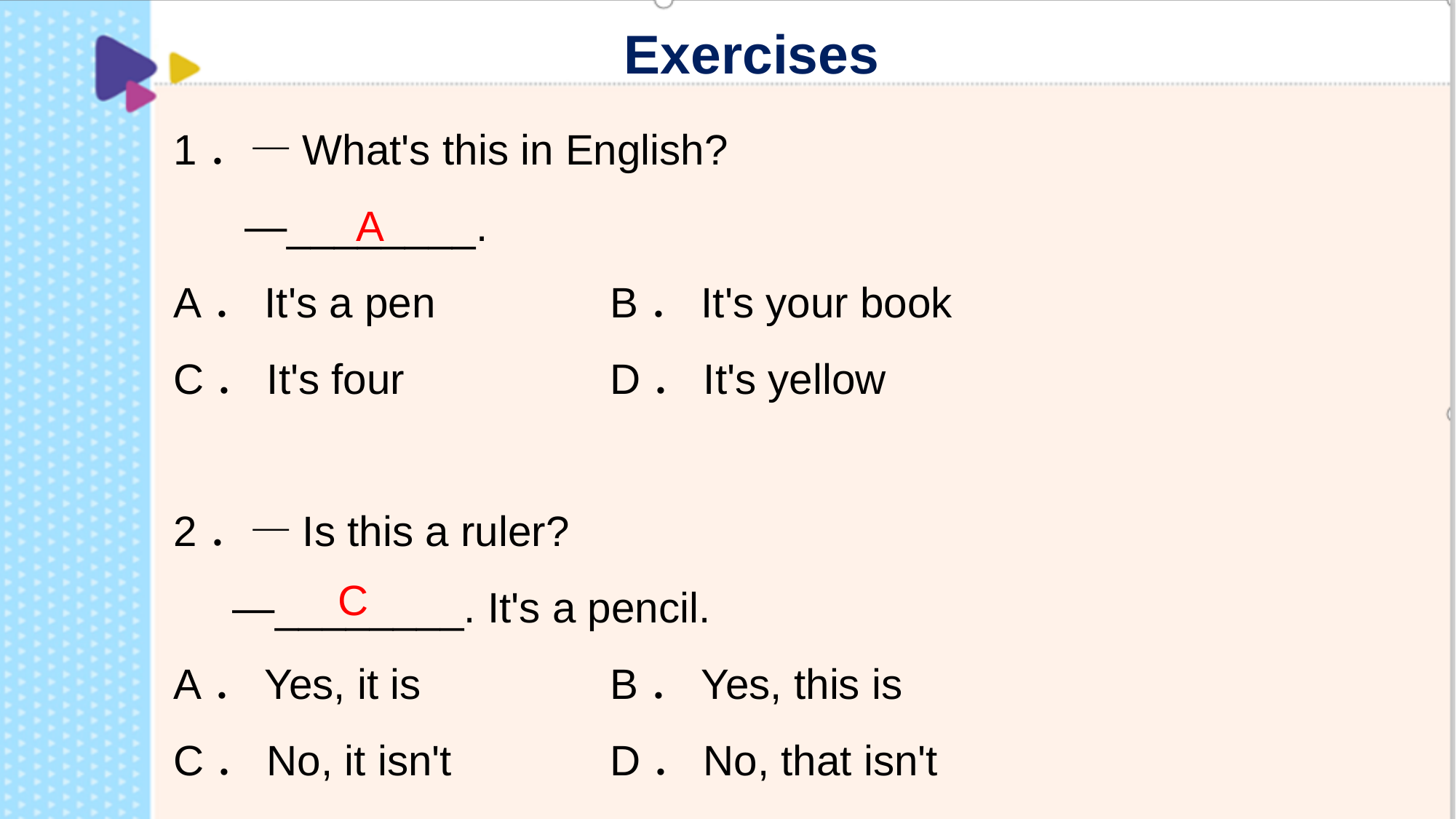

Exercises
1．—What's this in English?
      —________.
A．It's a pen         	B．It's your book
C．It's four          	D．It's yellow

2．—Is this a ruler?
     —________. It's a pencil.
A．Yes, it is  		B．Yes, this is
C．No, it isn't  		D．No, that isn't
A
C